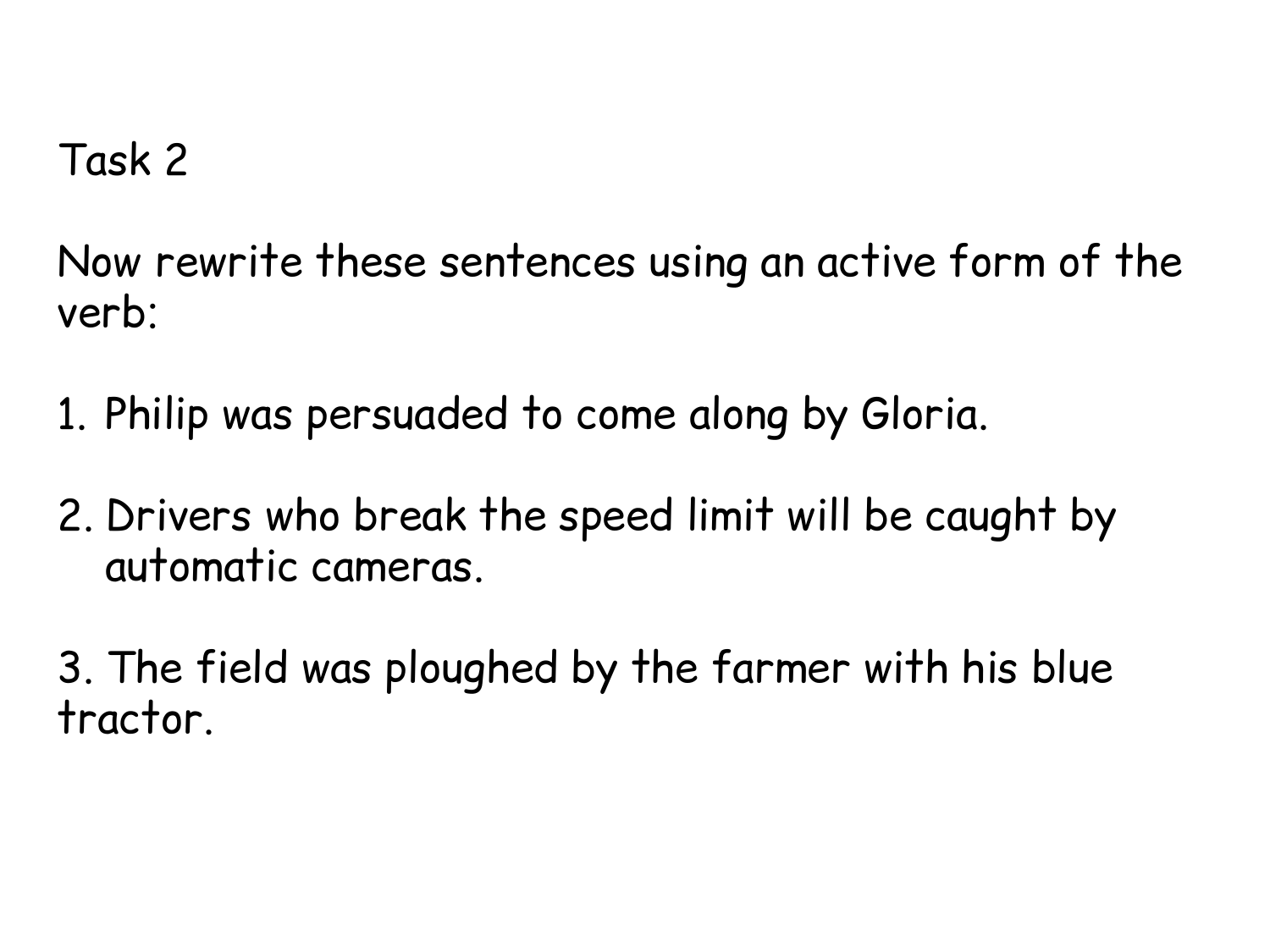

Task 2

Now rewrite these sentences using an active form of the verb:

Philip was persuaded to come along by Gloria.

Drivers who break the speed limit will be caught by automatic cameras.

3. The field was ploughed by the farmer with his blue tractor.